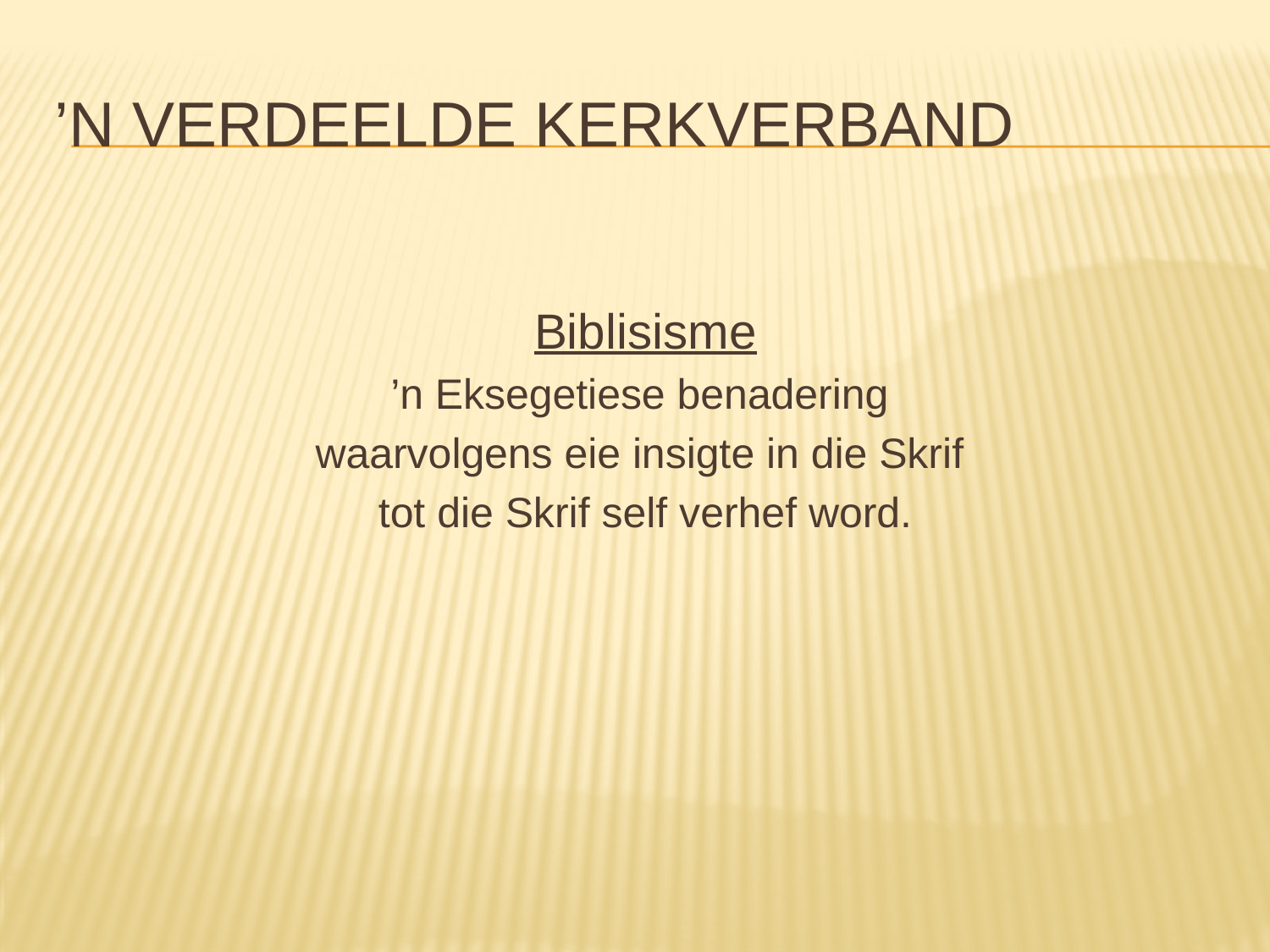

# ’n verdeelde kerkverband

Biblisisme
’n Eksegetiese benadering
waarvolgens eie insigte in die Skrif
tot die Skrif self verhef word.